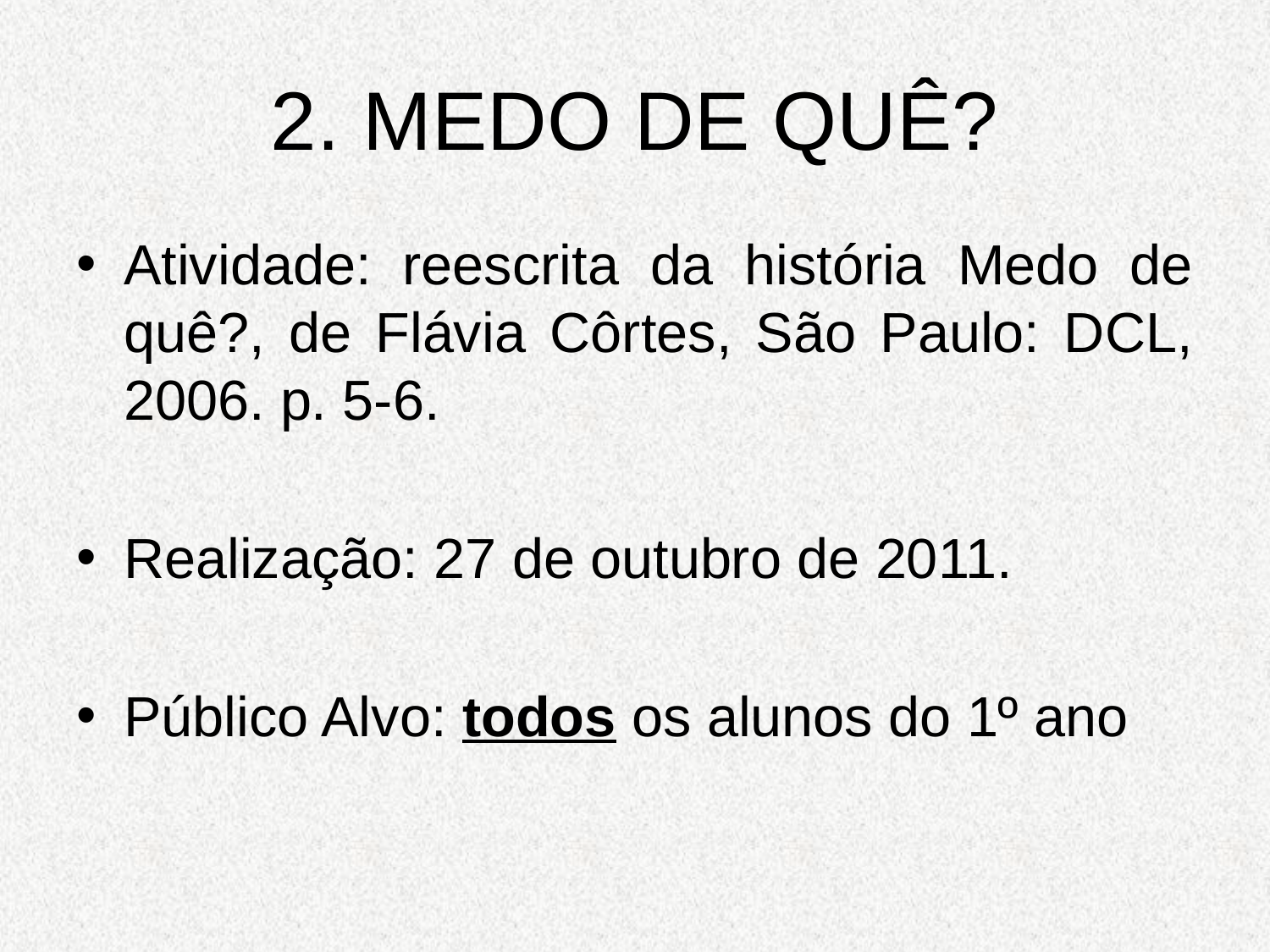

# 2. MEDO DE QUÊ?
Atividade: reescrita da história Medo de quê?, de Flávia Côrtes, São Paulo: DCL, 2006. p. 5-6.

Realização: 27 de outubro de 2011.

Público Alvo: todos os alunos do 1º ano